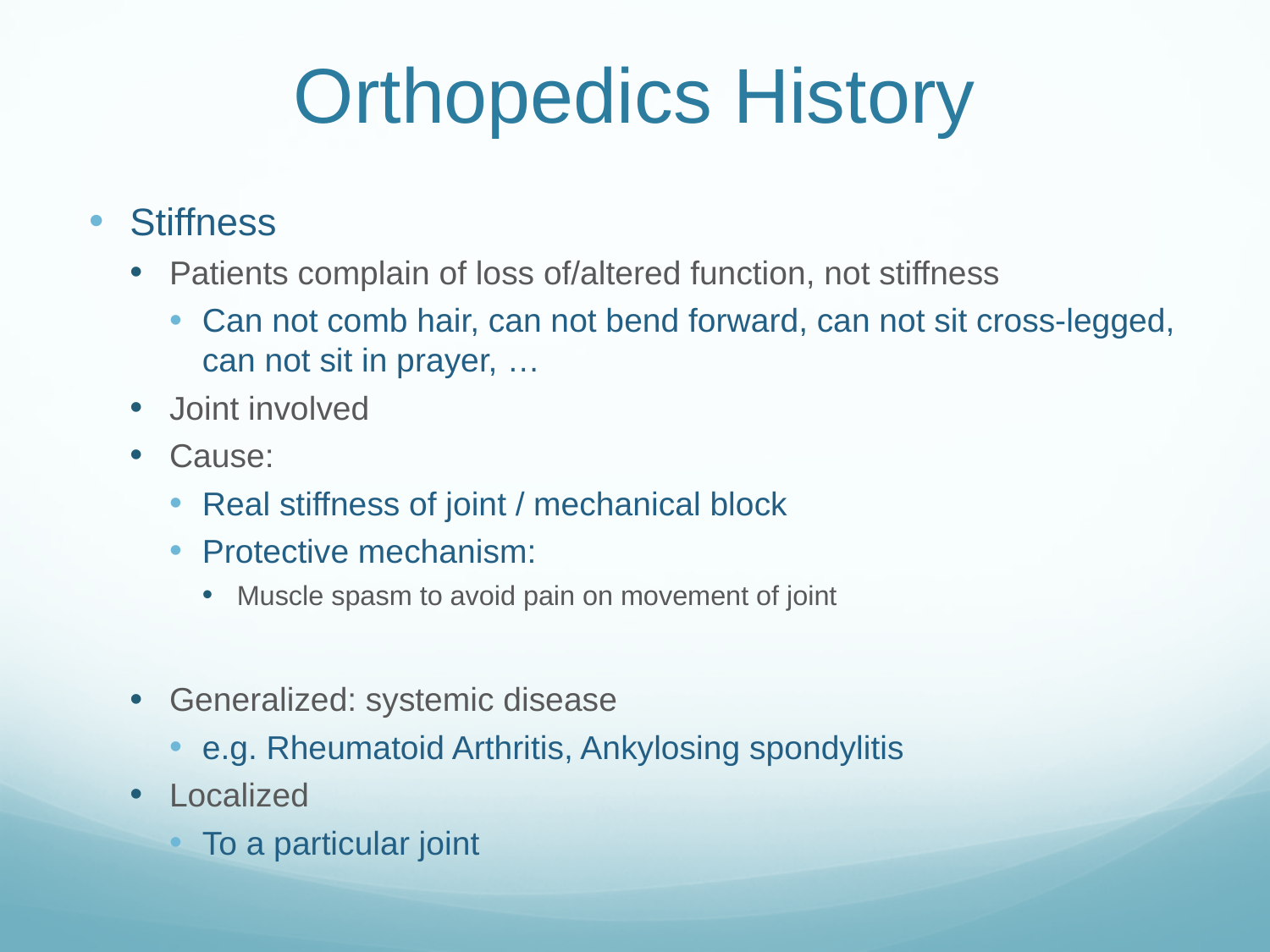

# Orthopedics History
Stiffness
Patients complain of loss of/altered function, not stiffness
Can not comb hair, can not bend forward, can not sit cross-legged, can not sit in prayer, …
Joint involved
Cause:
Real stiffness of joint / mechanical block
Protective mechanism:
Muscle spasm to avoid pain on movement of joint

Generalized: systemic disease
e.g. Rheumatoid Arthritis, Ankylosing spondylitis
Localized
To a particular joint